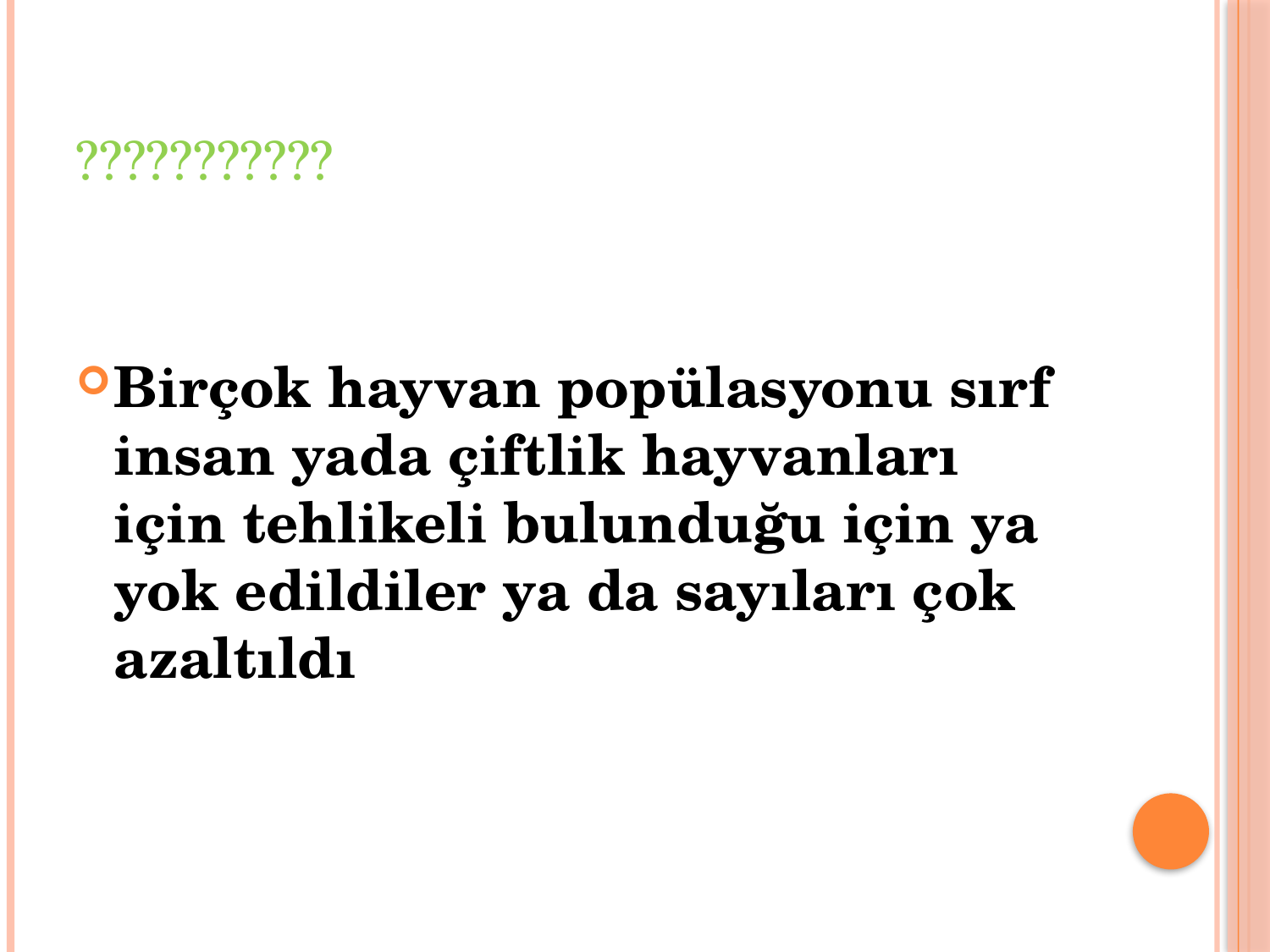

# ???????????

Birçok hayvan popülasyonu sırf insan yada çiftlik hayvanları için tehlikeli bulunduğu için ya yok edildiler ya da sayıları çok azaltıldı